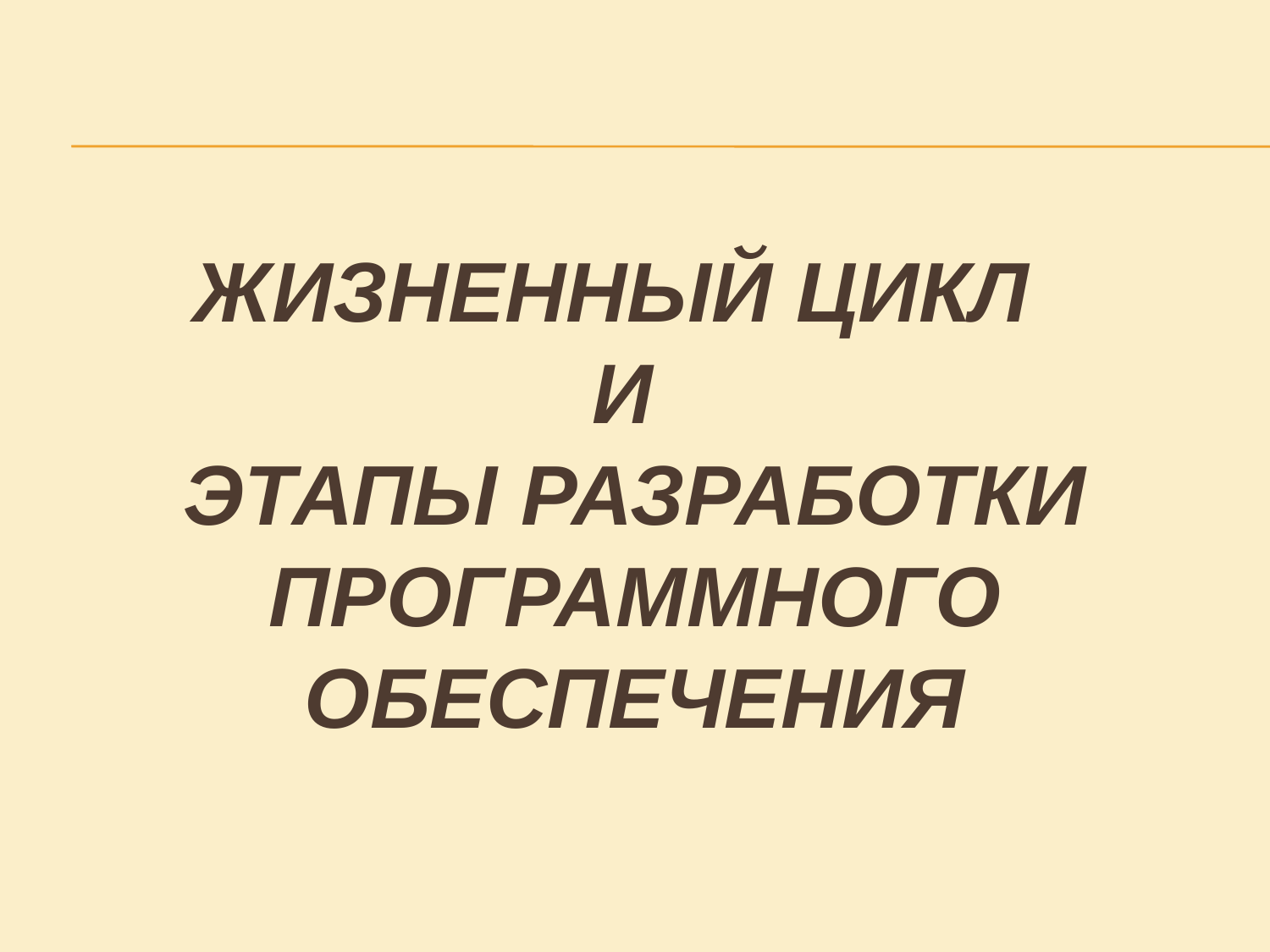

# Жизненный цикл и этапы разработки программного обеспечения